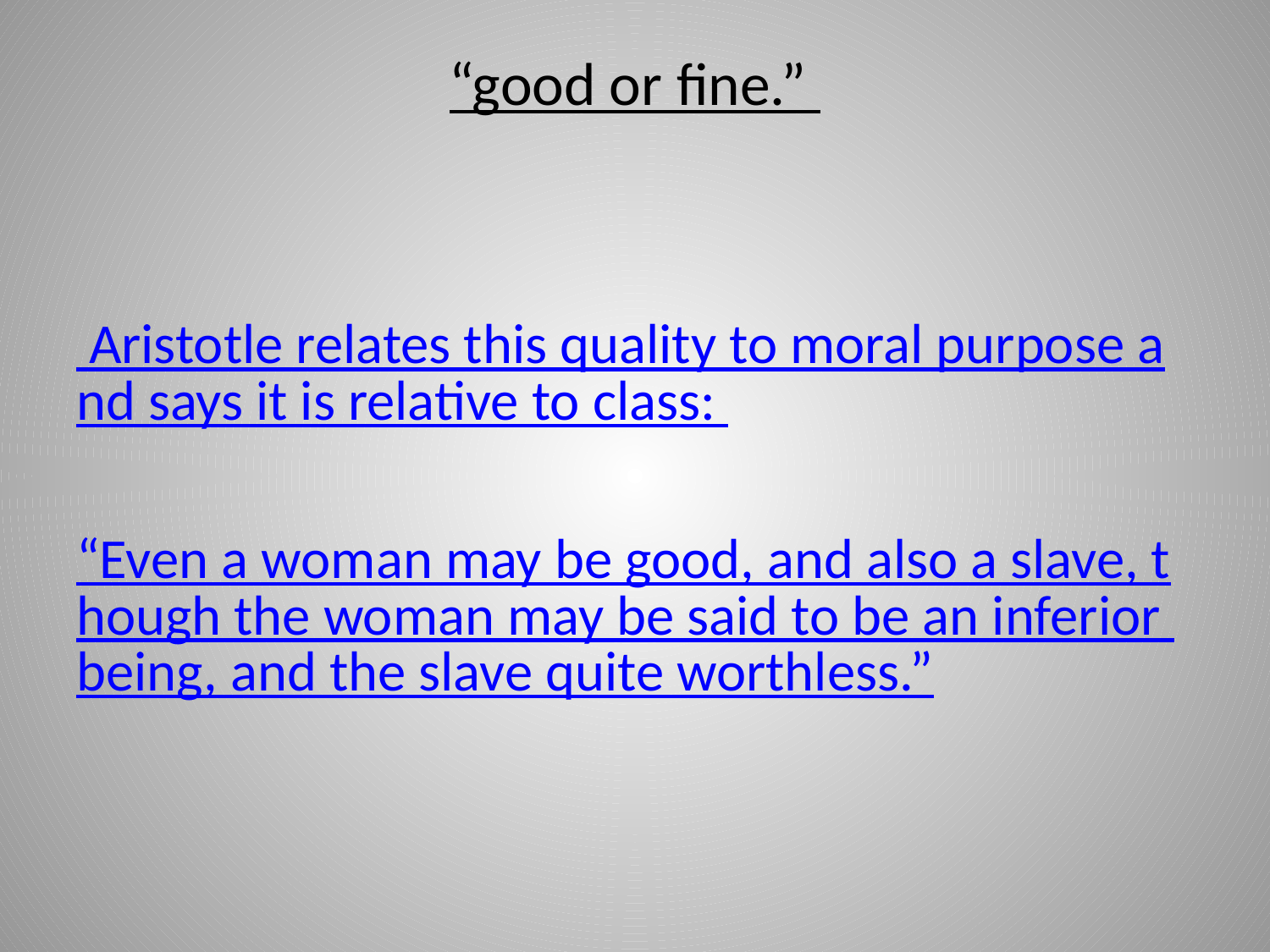

# “good or fine.”

 Aristotle relates this quality to moral purpose and says it is relative to class:

“Even a woman may be good, and also a slave, though the woman may be said to be an inferior being, and the slave quite worthless.”